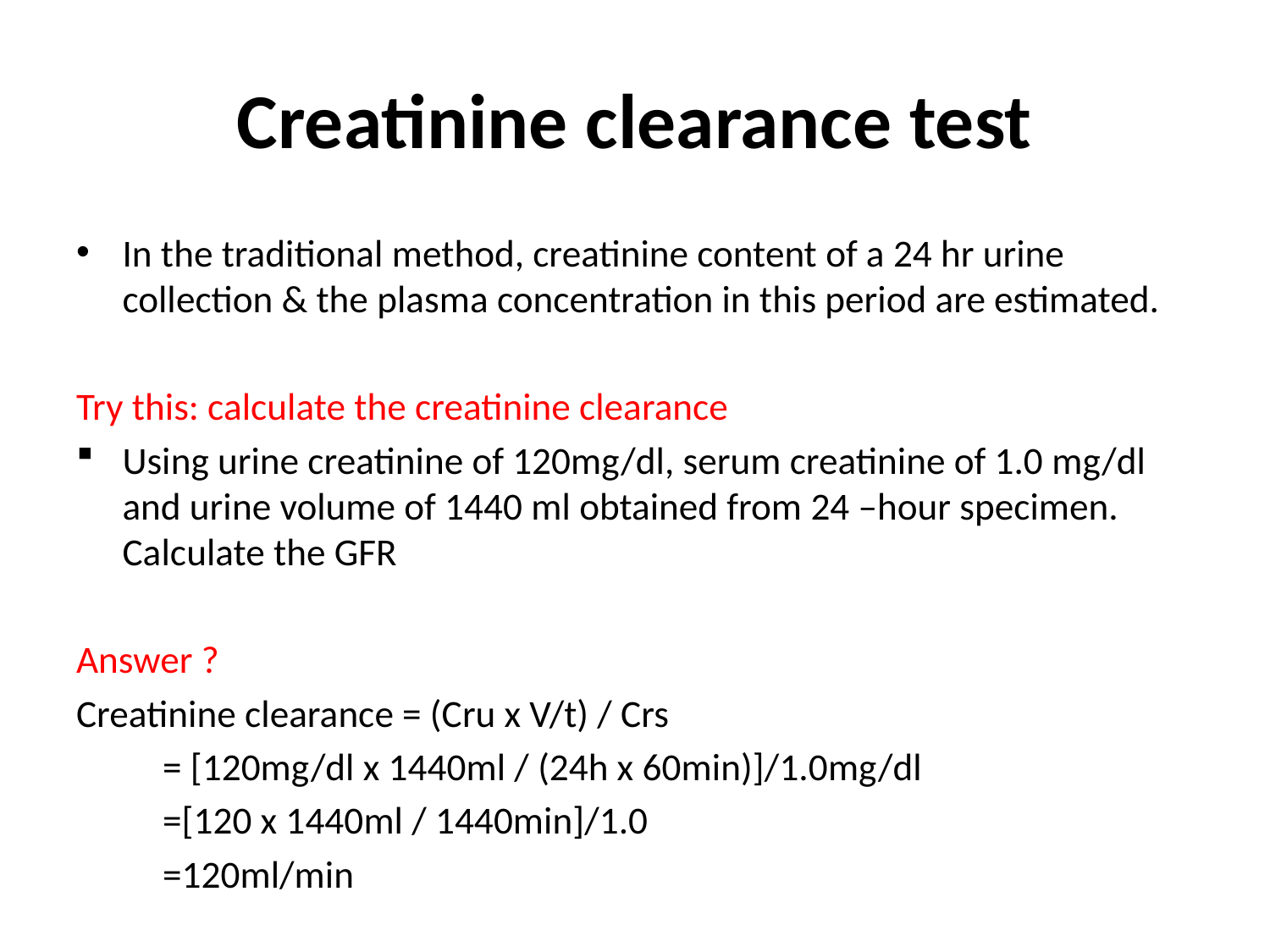

# Creatinine clearance test
In the traditional method, creatinine content of a 24 hr urine collection & the plasma concentration in this period are estimated.

Try this: calculate the creatinine clearance
Using urine creatinine of 120mg/dl, serum creatinine of 1.0 mg/dl and urine volume of 1440 ml obtained from 24 –hour specimen. Calculate the GFR

Answer ?
Creatinine clearance = (Cru x V/t) / Crs
		= [120mg/dl x 1440ml / (24h x 60min)]/1.0mg/dl
		=[120 x 1440ml / 1440min]/1.0
		=120ml/min